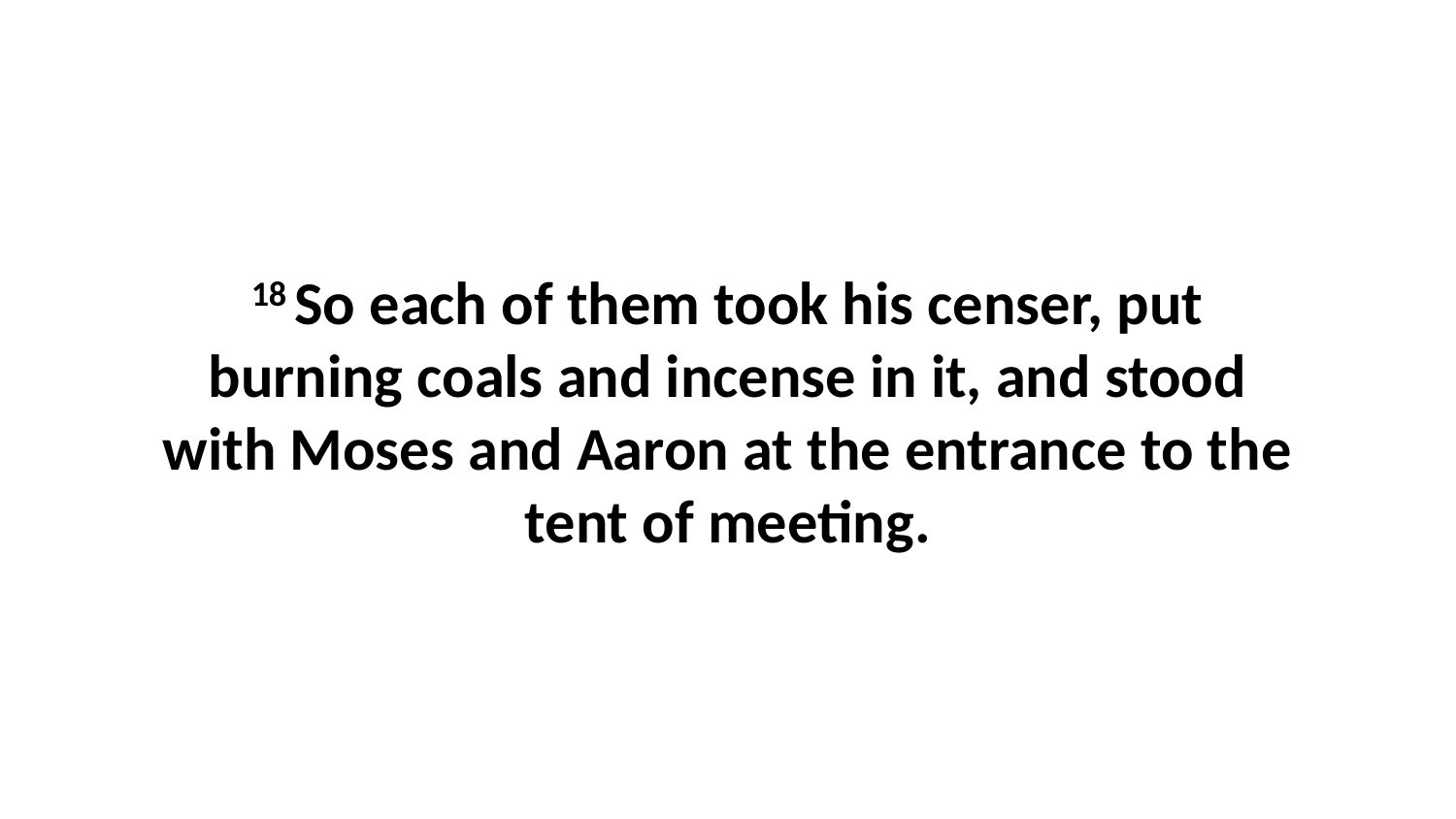

18 So each of them took his censer, put burning coals and incense in it, and stood with Moses and Aaron at the entrance to the tent of meeting.